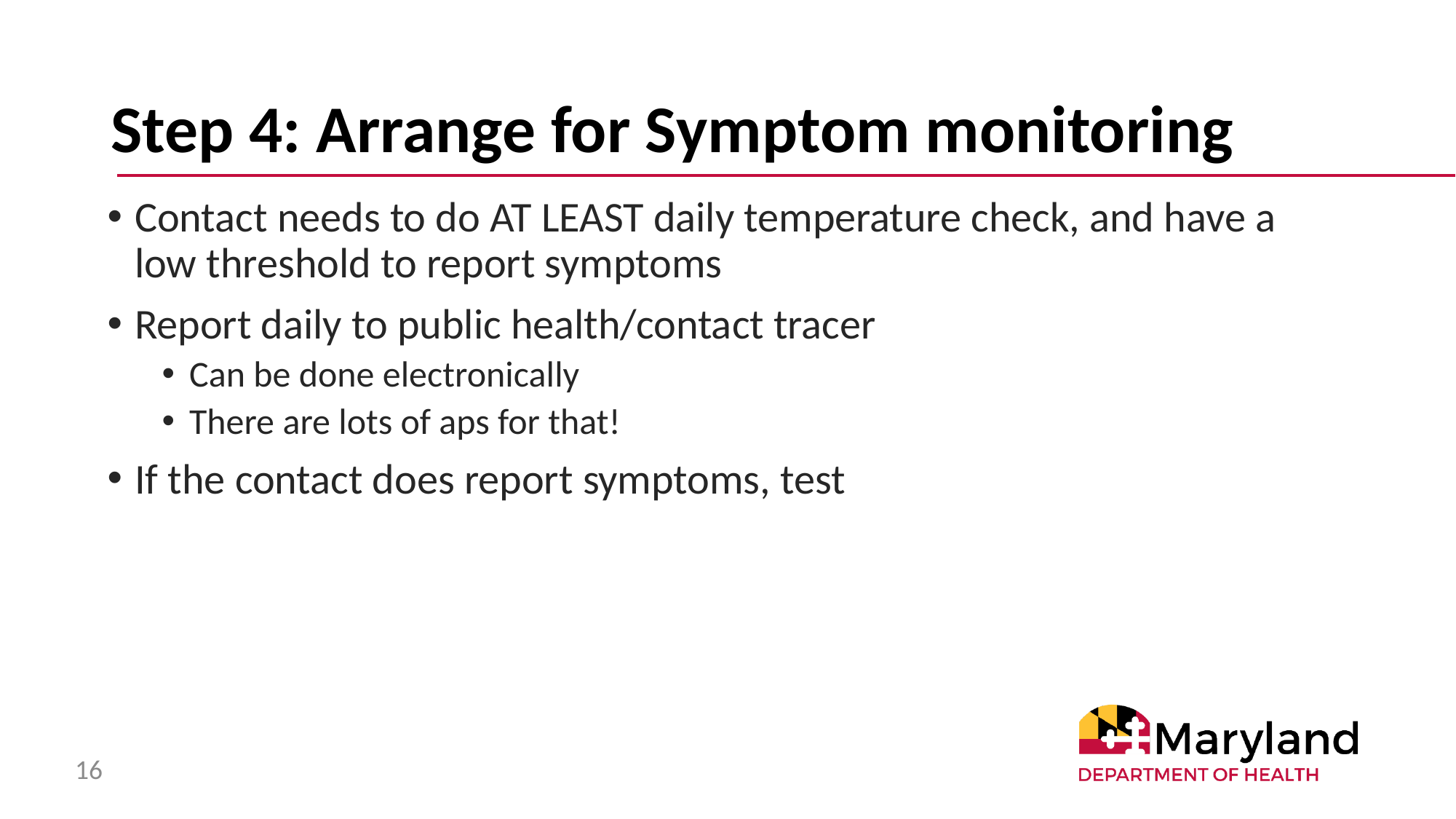

# Step 4: Arrange for Symptom monitoring
Contact needs to do AT LEAST daily temperature check, and have a low threshold to report symptoms
Report daily to public health/contact tracer
Can be done electronically
There are lots of aps for that!
If the contact does report symptoms, test
16